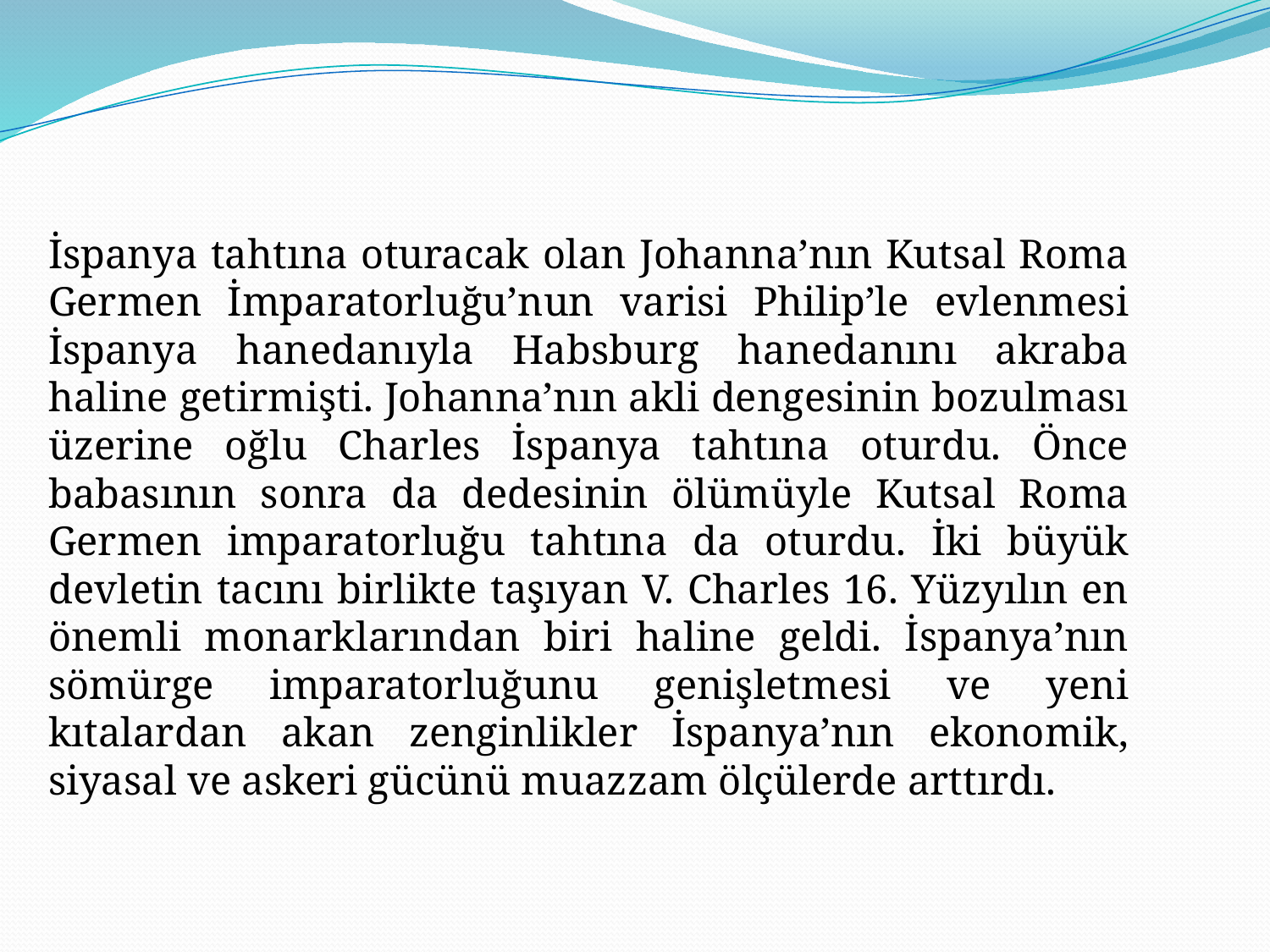

İspanya tahtına oturacak olan Johanna’nın Kutsal Roma Germen İmparatorluğu’nun varisi Philip’le evlenmesi İspanya hanedanıyla Habsburg hanedanını akraba haline getirmişti. Johanna’nın akli dengesinin bozulması üzerine oğlu Charles İspanya tahtına oturdu. Önce babasının sonra da dedesinin ölümüyle Kutsal Roma Germen imparatorluğu tahtına da oturdu. İki büyük devletin tacını birlikte taşıyan V. Charles 16. Yüzyılın en önemli monarklarından biri haline geldi. İspanya’nın sömürge imparatorluğunu genişletmesi ve yeni kıtalardan akan zenginlikler İspanya’nın ekonomik, siyasal ve askeri gücünü muazzam ölçülerde arttırdı.